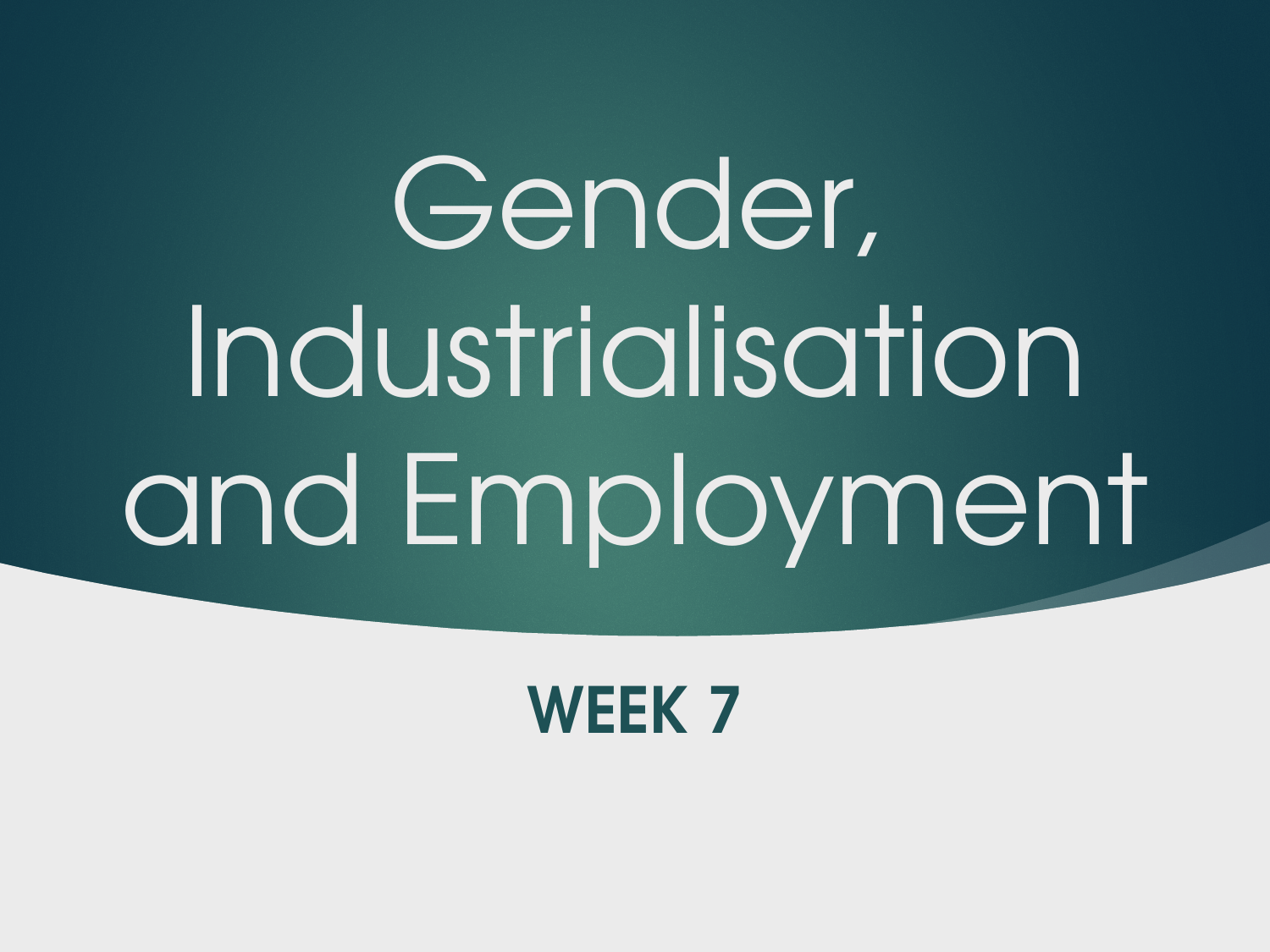

# Gender, Industrialisation and Employment

Week 7